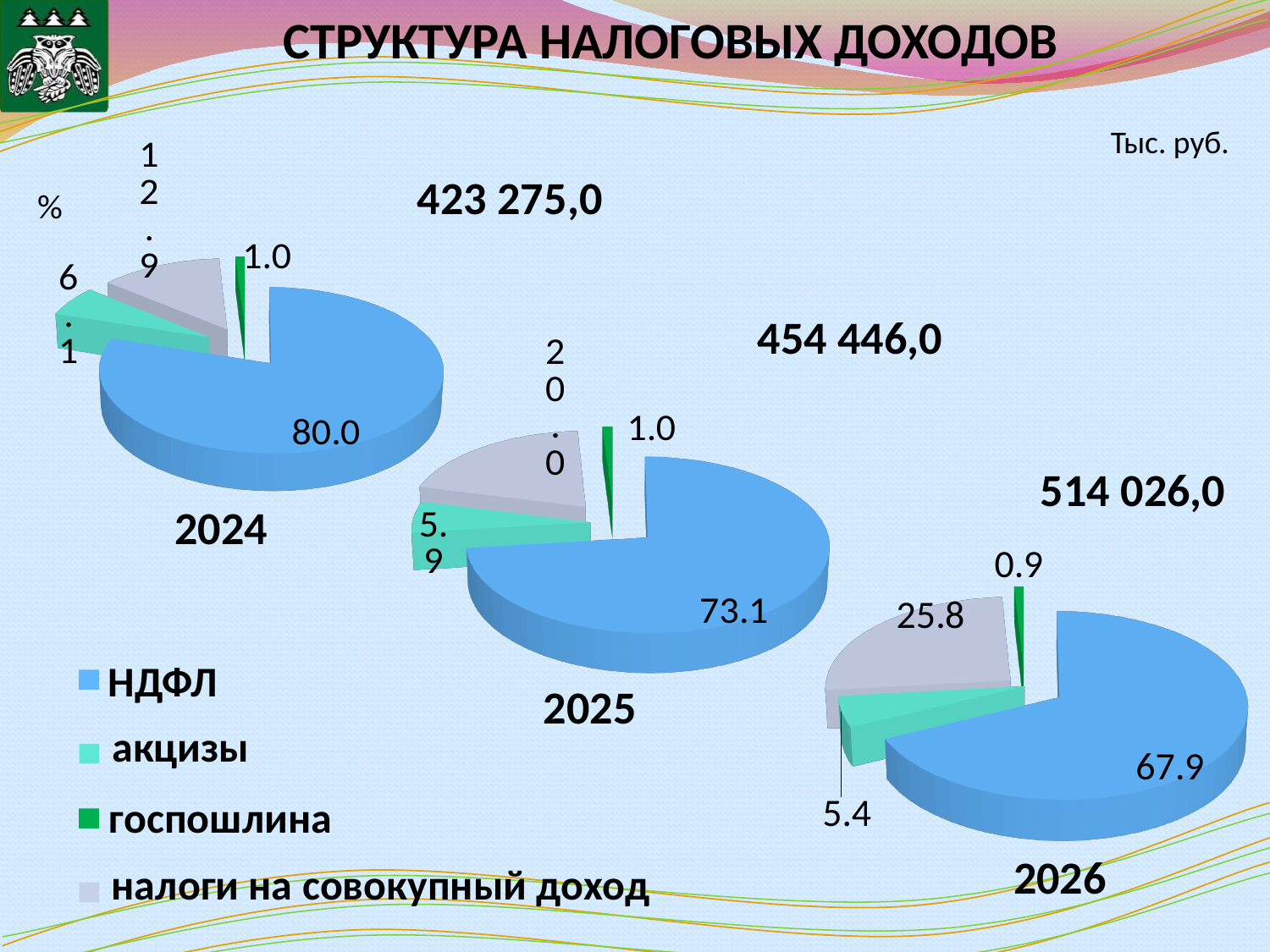

# СТРУКТУРА НАЛОГОВЫХ ДОХОДОВ

[unsupported chart]

Тыс. руб.
423 275,0

[unsupported chart]

454 446,0
514 026,0

[unsupported chart]

2024
 НДФЛ

2025
 акцизы

госпошлина

налоги на совокупный доход
2026